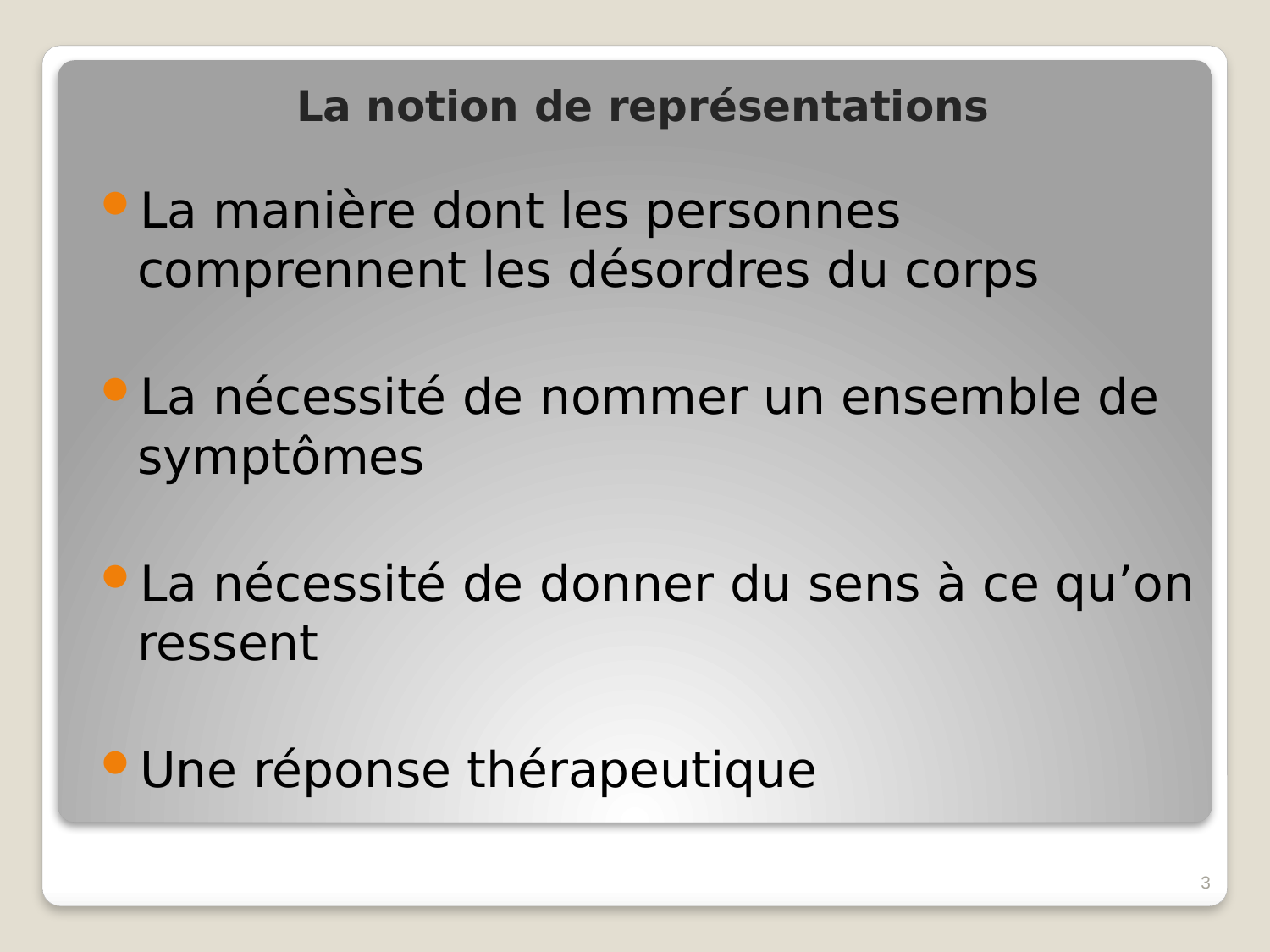

# La notion de représentations
La manière dont les personnes comprennent les désordres du corps

La nécessité de nommer un ensemble de symptômes

La nécessité de donner du sens à ce qu’on ressent

Une réponse thérapeutique
3